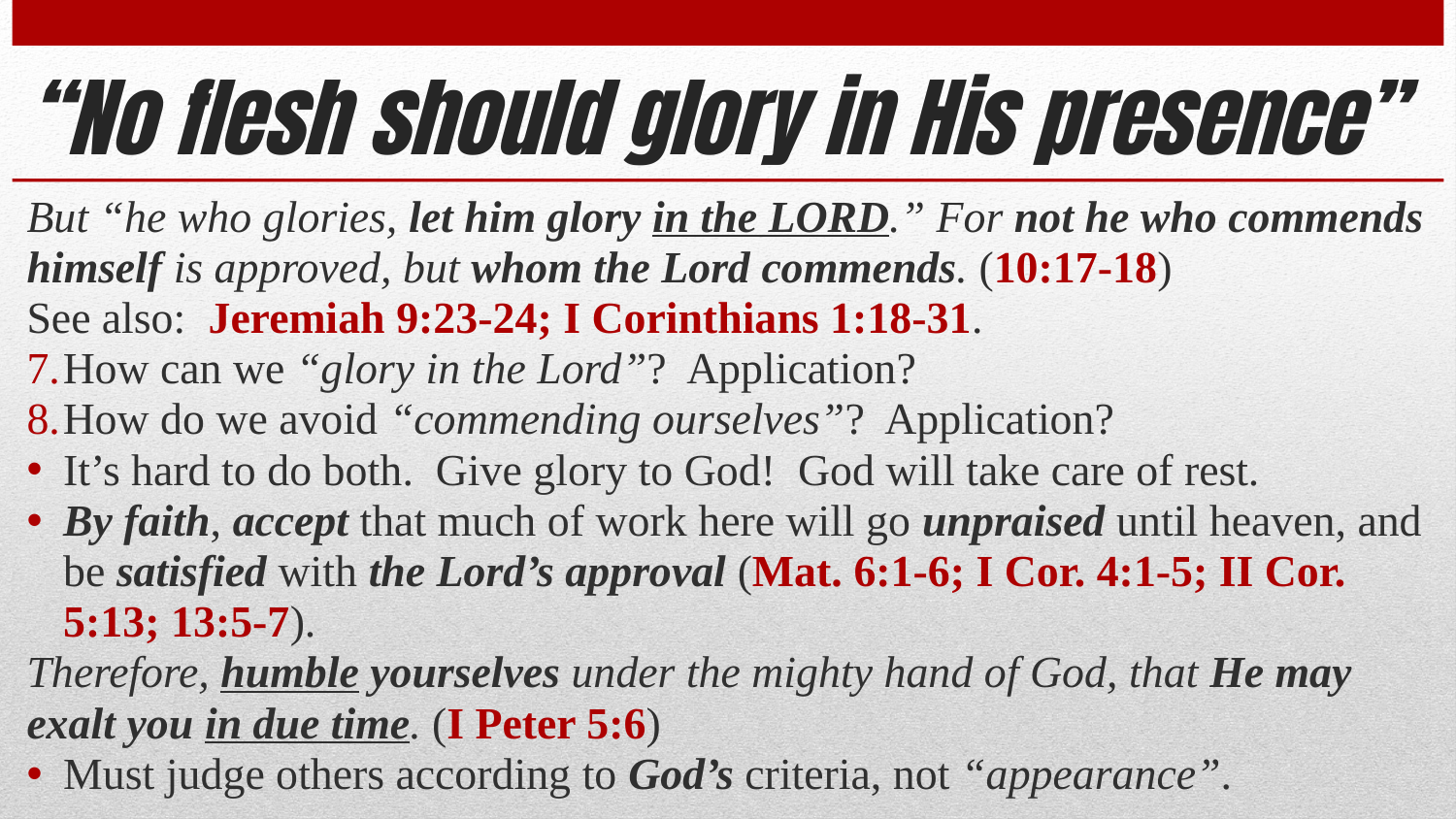

# “No flesh should glory in His presence”
But “he who glories, let him glory in the LORD.” For not he who commends himself is approved, but whom the Lord commends. (10:17-18)
See also:  Jeremiah 9:23-24; I Corinthians 1:18-31.
How can we “glory in the Lord”?  Application?
How do we avoid “commending ourselves”?  Application?
It’s hard to do both.  Give glory to God!  God will take care of rest.
By faith, accept that much of work here will go unpraised until heaven, and be satisfied with the Lord’s approval (Mat. 6:1-6; I Cor. 4:1-5; II Cor. 5:13; 13:5-7).
Therefore, humble yourselves under the mighty hand of God, that He may exalt you in due time. (I Peter 5:6)
Must judge others according to God’s criteria, not “appearance”.